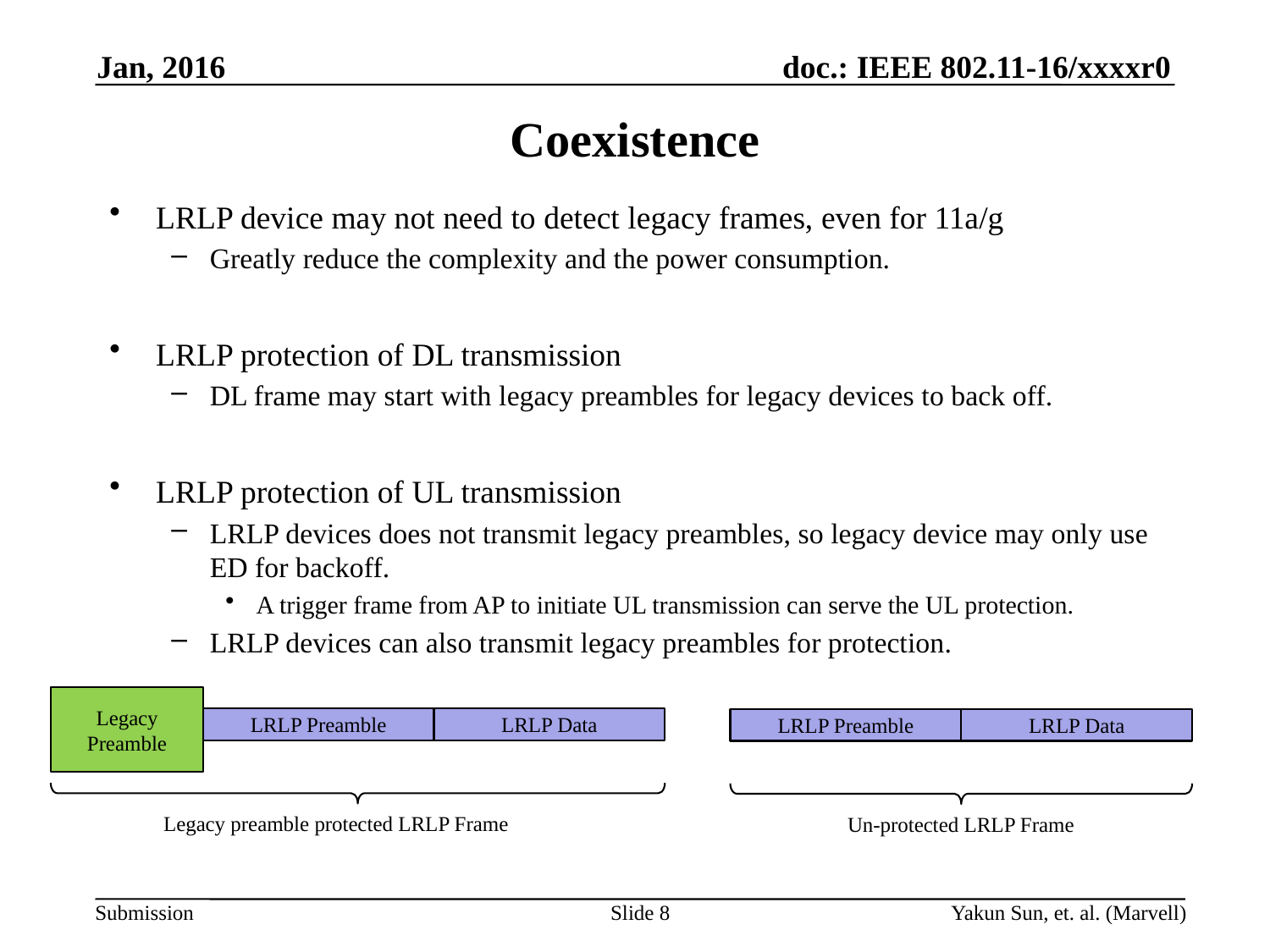

Jan, 2016
# Coexistence
LRLP device may not need to detect legacy frames, even for 11a/g
Greatly reduce the complexity and the power consumption.

LRLP protection of DL transmission
DL frame may start with legacy preambles for legacy devices to back off.

LRLP protection of UL transmission
LRLP devices does not transmit legacy preambles, so legacy device may only use ED for backoff.
A trigger frame from AP to initiate UL transmission can serve the UL protection.
LRLP devices can also transmit legacy preambles for protection.

Legacy Preamble
LRLP Preamble
LRLP Data
Legacy preamble protected LRLP Frame

LRLP Preamble
LRLP Data
Un-protected LRLP Frame
Slide 8
Yakun Sun, et. al. (Marvell)